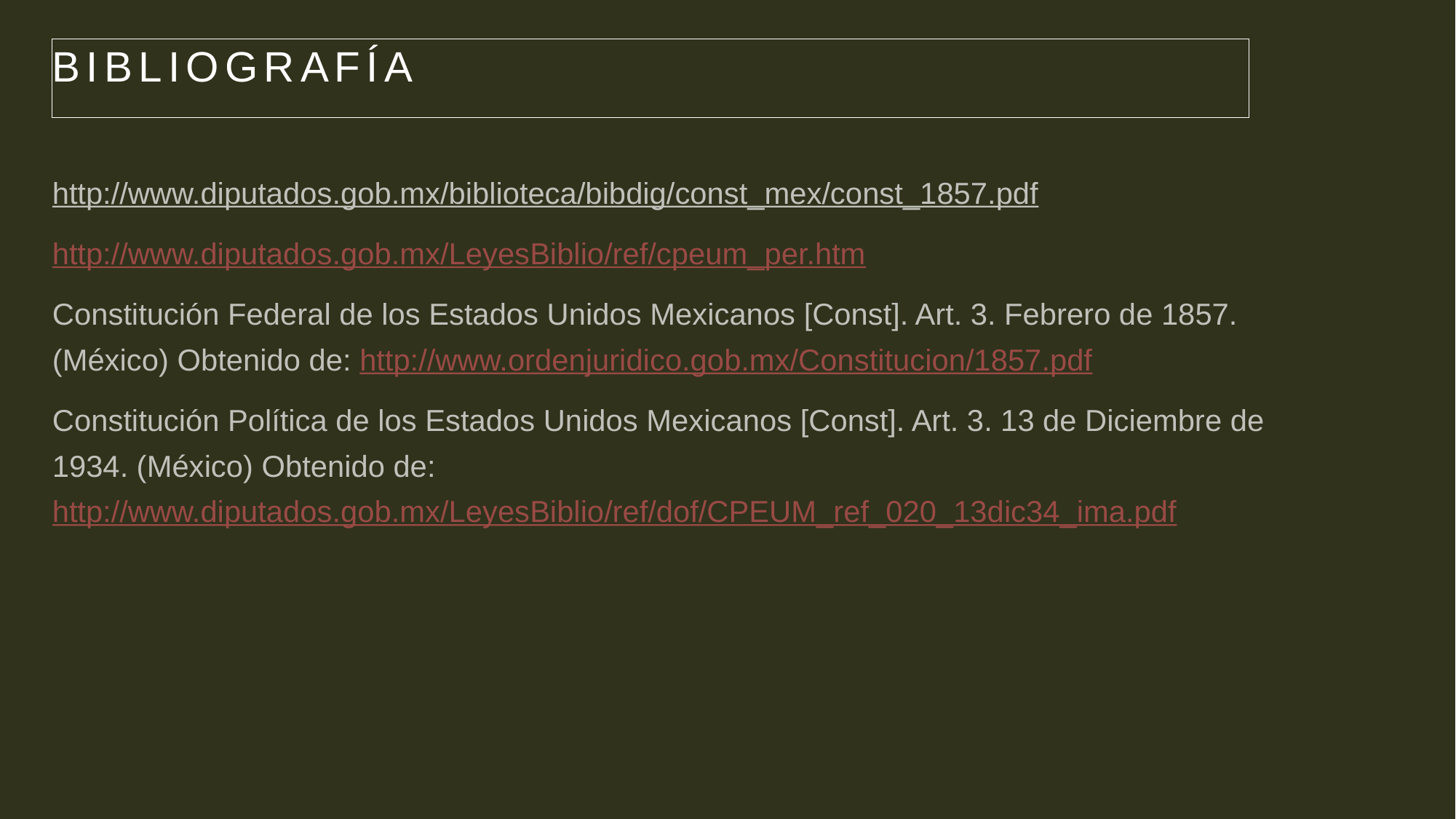

# Bibliografía
http://www.diputados.gob.mx/biblioteca/bibdig/const_mex/const_1857.pdf
http://www.diputados.gob.mx/LeyesBiblio/ref/cpeum_per.htm
Constitución Federal de los Estados Unidos Mexicanos [Const]. Art. 3. Febrero de 1857.  (México) Obtenido de: http://www.ordenjuridico.gob.mx/Constitucion/1857.pdf
Constitución Política de los Estados Unidos Mexicanos [Const]. Art. 3. 13 de Diciembre de 1934. (México) Obtenido de: http://www.diputados.gob.mx/LeyesBiblio/ref/dof/CPEUM_ref_020_13dic34_ima.pdf